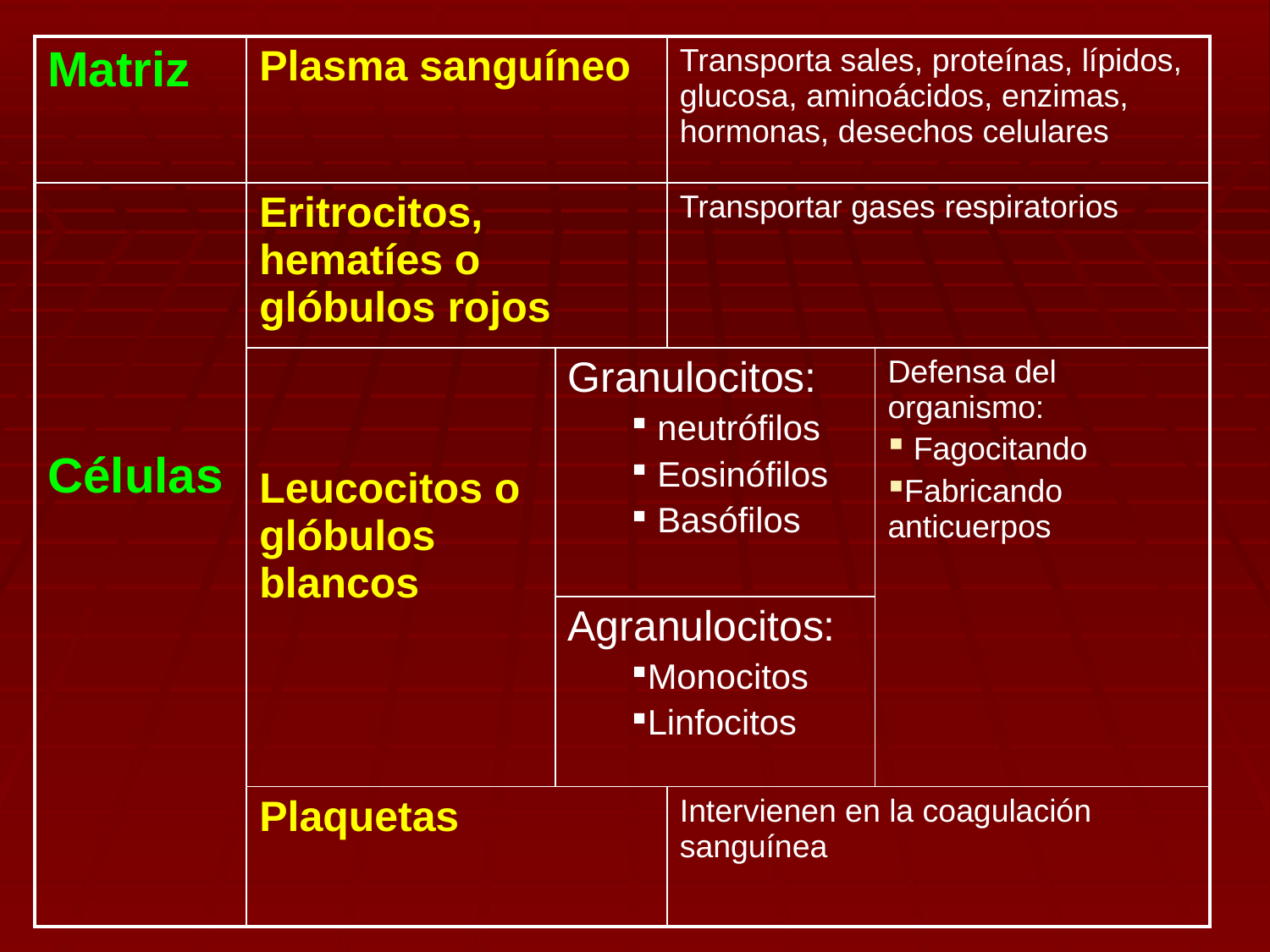

| Matriz | Plasma sanguíneo |  | Transporta sales, proteínas, lípidos, glucosa, aminoácidos, enzimas, hormonas, desechos celulares |  |
| --- | --- | --- | --- | --- |
| Células | Eritrocitos, hematíes o glóbulos rojos |  | Transportar gases respiratorios |  |
|  | Leucocitos o glóbulos blancos | Granulocitos: neutrófilos Eosinófilos Basófilos |  | Defensa del organismo: Fagocitando Fabricando anticuerpos |
|  |  | Agranulocitos: Monocitos Linfocitos |  |  |
|  | Plaquetas |  | Intervienen en la coagulación sanguínea |  |